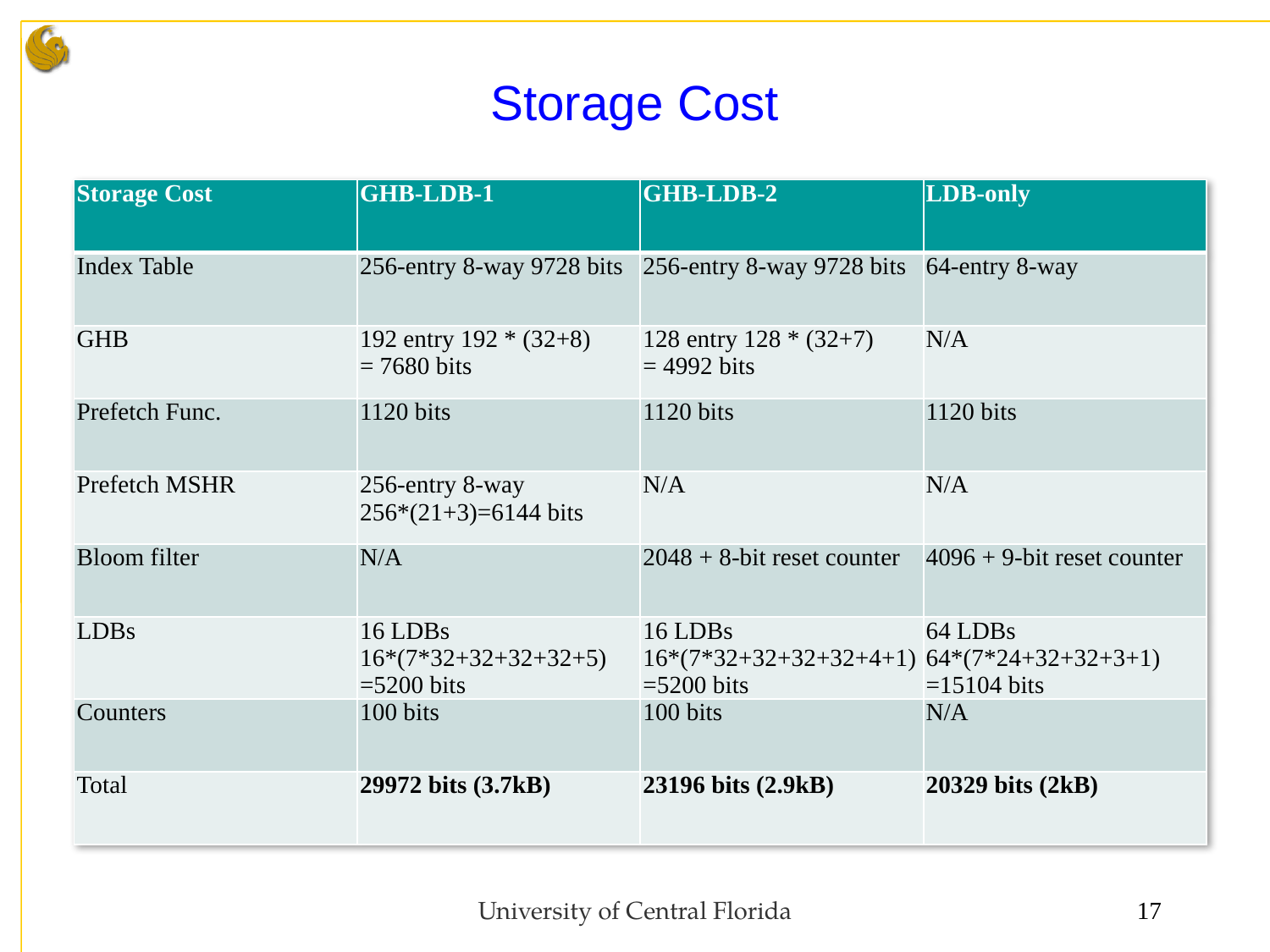

# Storage Cost
| Storage Cost | GHB-LDB-1 | GHB-LDB-2 | LDB-only |
| --- | --- | --- | --- |
| Index Table | 256-entry 8-way 9728 bits | 256-entry 8-way 9728 bits | 64-entry 8-way |
| GHB | 192 entry 192 \* (32+8) = 7680 bits | 128 entry 128 \* (32+7) = 4992 bits | N/A |
| Prefetch Func. | 1120 bits | 1120 bits | 1120 bits |
| Prefetch MSHR | 256-entry 8-way 256\*(21+3)=6144 bits | N/A | N/A |
| Bloom filter | N/A | 2048 + 8-bit reset counter | 4096 + 9-bit reset counter |
| LDBs | 16 LDBs 16\*(7\*32+32+32+32+5) =5200 bits | 16 LDBs 16\*(7\*32+32+32+32+4+1)=5200 bits | 64 LDBs 64\*(7\*24+32+32+3+1) =15104 bits |
| Counters | 100 bits | 100 bits | N/A |
| Total | 29972 bits (3.7kB) | 23196 bits (2.9kB) | 20329 bits (2kB) |
University of Central Florida
17